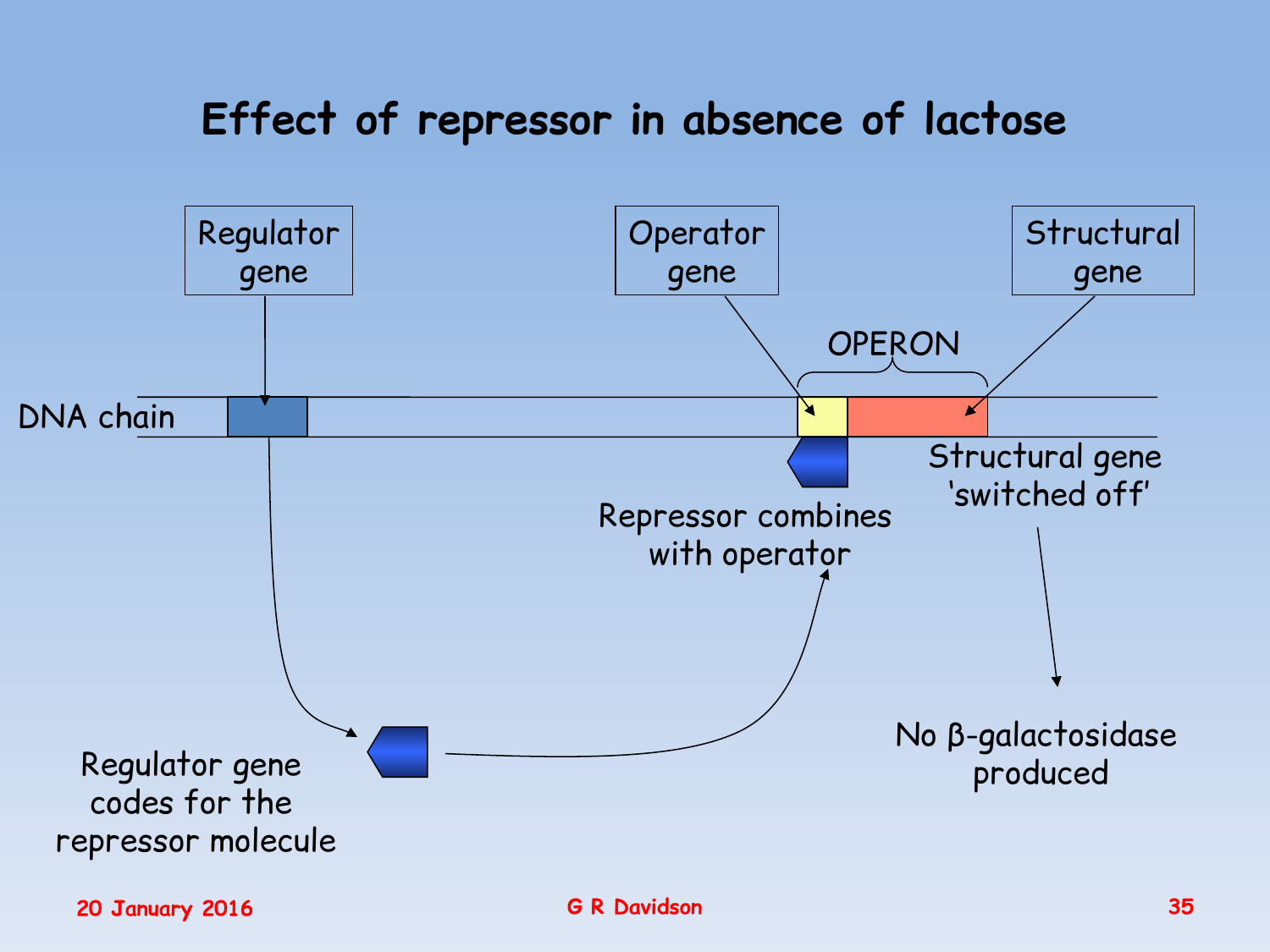

# Effect of repressor in absence of lactose
Regulator
 gene

Operator
 gene

Structural
 gene

OPERON
DNA chain

Structural gene
‘switched off’

Regulator gene
codes for the
repressor molecule

Repressor combines
with operator

No β-galactosidase
produced
20 January 2016
G R Davidson
35